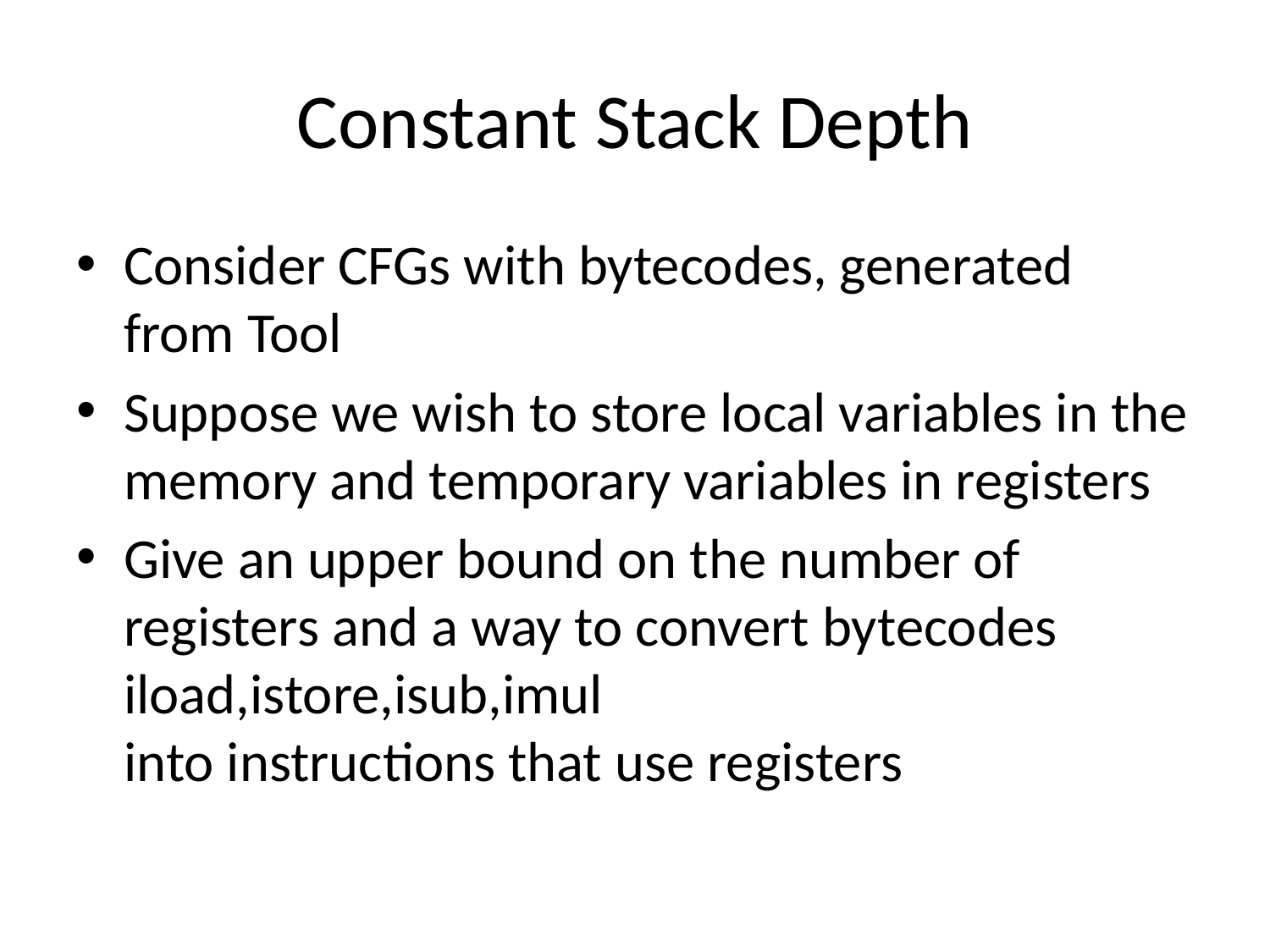

# Constant Stack Depth
Consider CFGs with bytecodes, generated from Tool
Suppose we wish to store local variables in the memory and temporary variables in registers
Give an upper bound on the number of registers and a way to convert bytecodes 	iload,istore,isub,imul
into instructions that use registers